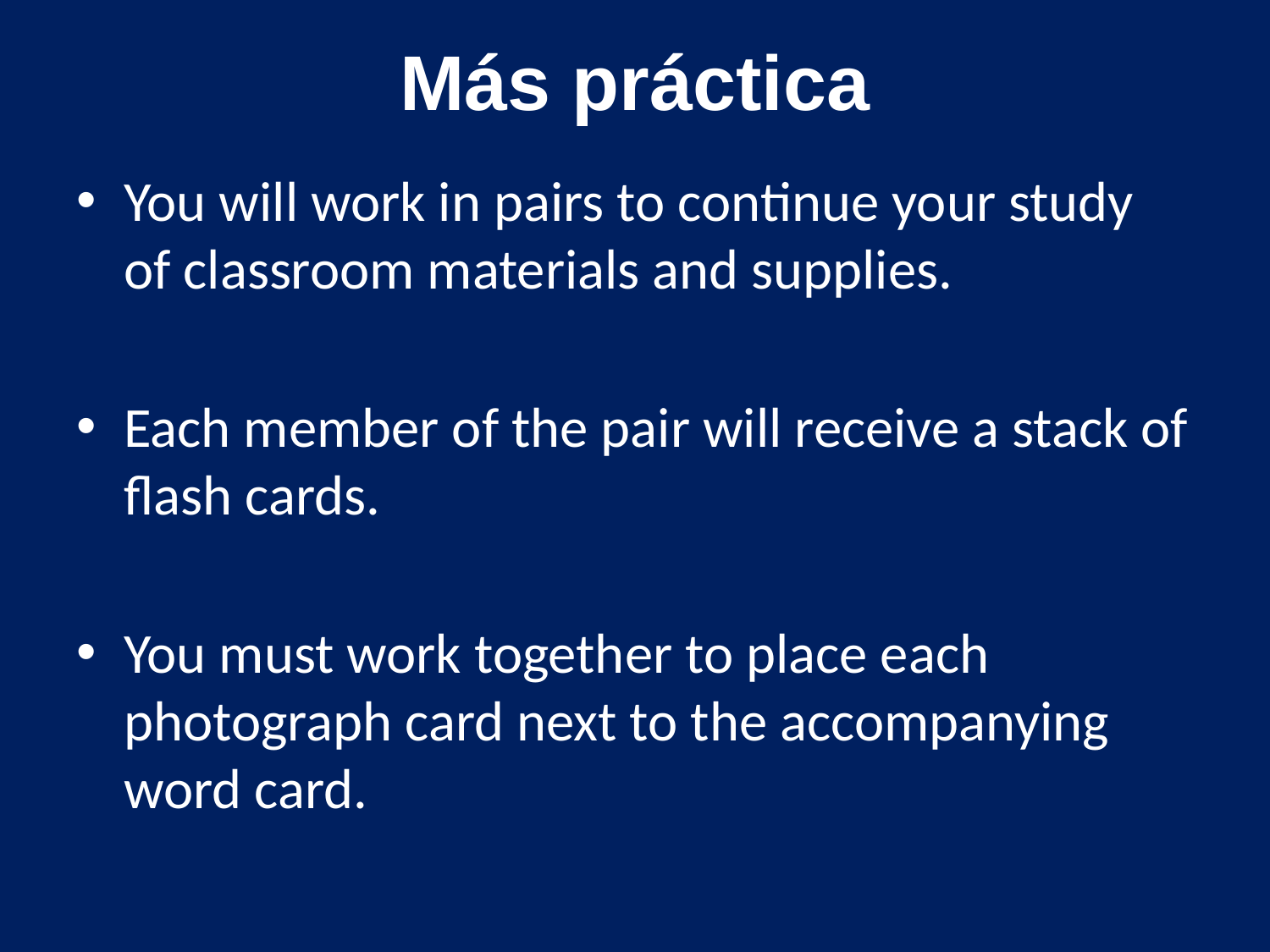

# Más práctica
You will work in pairs to continue your study of classroom materials and supplies.

Each member of the pair will receive a stack of flash cards.

You must work together to place each photograph card next to the accompanying word card.